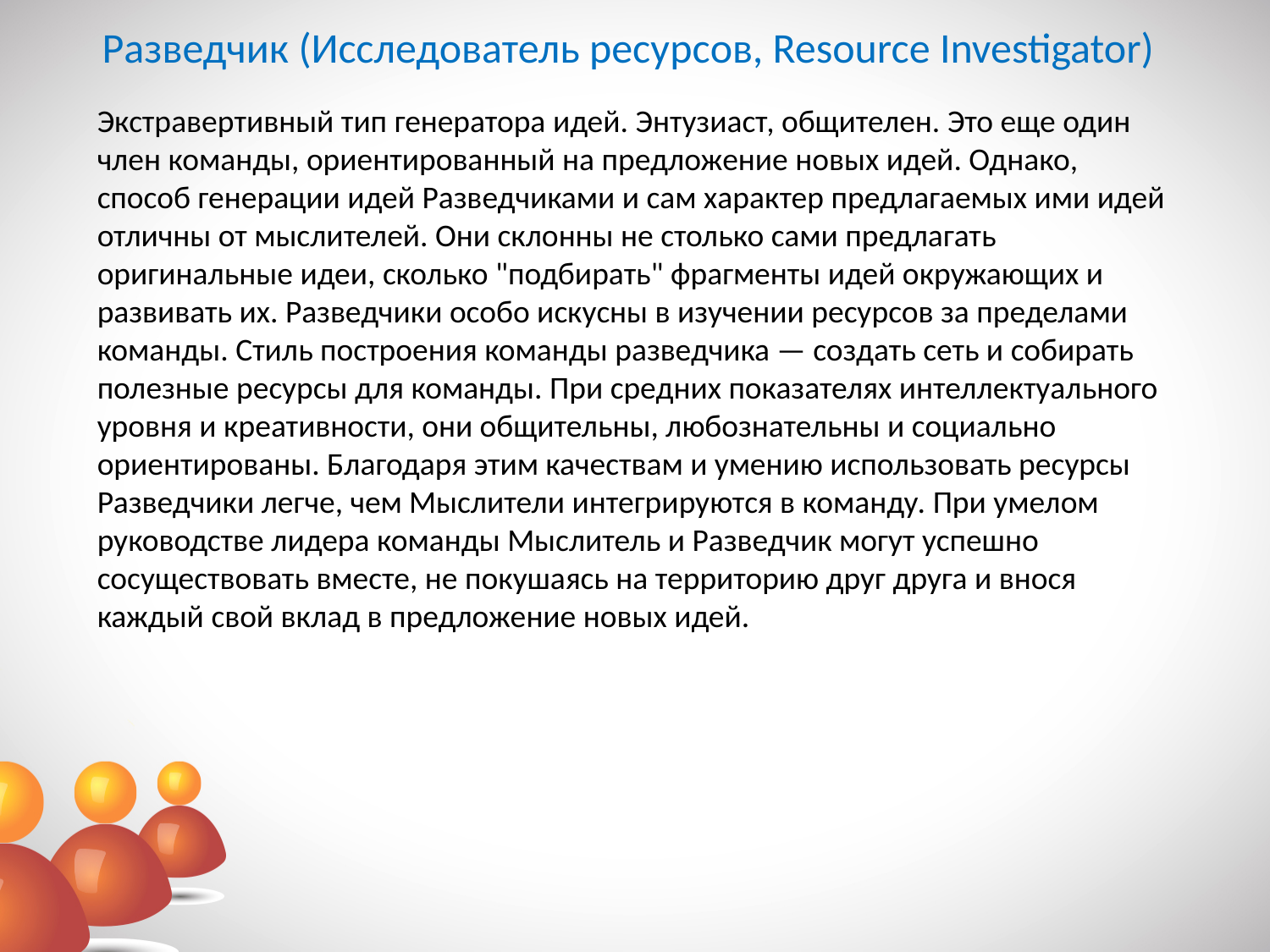

# Разведчик (Исследователь ресурсов, Resource Investigator)
Экстравертивный тип генератора идей. Энтузиаст, общителен. Это еще один член команды, ориентированный на предложение новых идей. Однако, способ генерации идей Разведчиками и сам характер предлагаемых ими идей отличны от мыслителей. Они склонны не столько сами предлагать оригинальные идеи, сколько "подбирать" фрагменты идей окружающих и развивать их. Разведчики особо искусны в изучении ресурсов за пределами команды. Стиль построения команды разведчика — создать сеть и собирать полезные ресурсы для команды. При средних показателях интеллектуального уровня и креативности, они общительны, любознательны и социально ориентированы. Благодаря этим качествам и умению использовать ресурсы Разведчики легче, чем Мыслители интегрируются в команду. При умелом руководстве лидера команды Мыслитель и Разведчик могут успешно сосуществовать вместе, не покушаясь на территорию друг друга и внося каждый свой вклад в предложение новых идей.